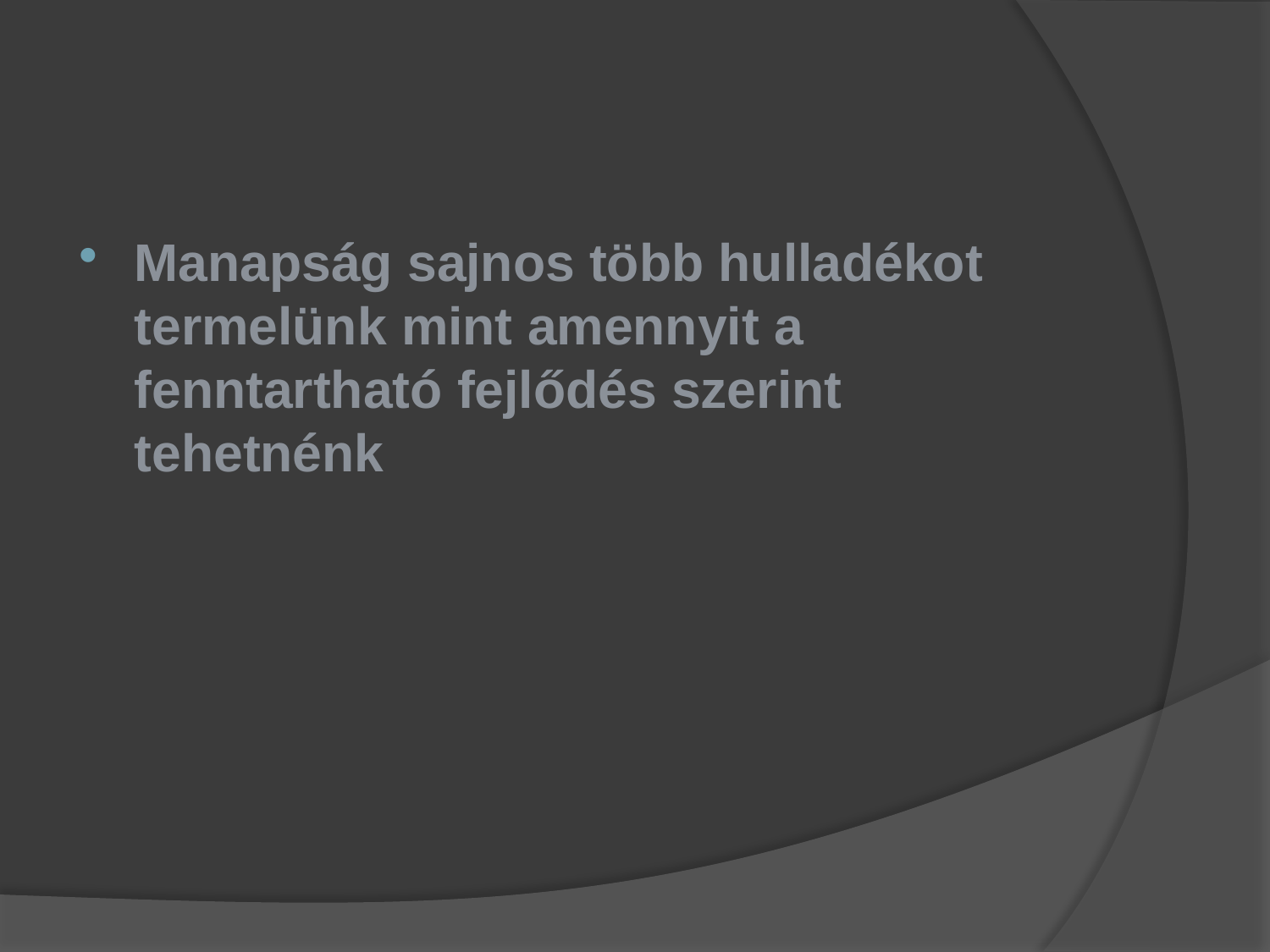

Manapság sajnos több hulladékot termelünk mint amennyit a fenntartható fejlődés szerint tehetnénk